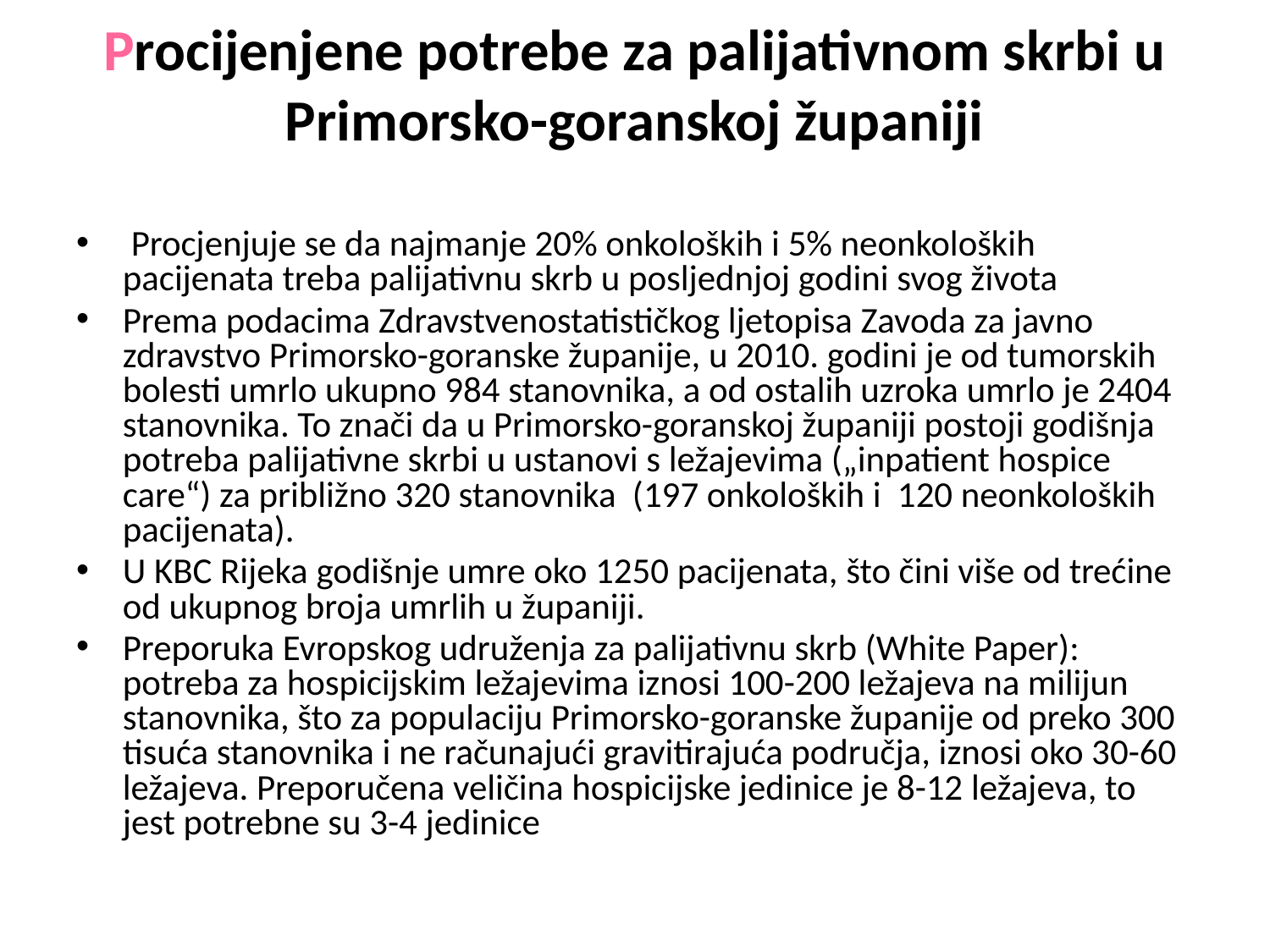

# Procijenjene potrebe za palijativnom skrbi u Primorsko-goranskoj županiji
 Procjenjuje se da najmanje 20% onkoloških i 5% neonkoloških pacijenata treba palijativnu skrb u posljednjoj godini svog života
Prema podacima Zdravstvenostatističkog ljetopisa Zavoda za javno zdravstvo Primorsko-goranske županije, u 2010. godini je od tumorskih bolesti umrlo ukupno 984 stanovnika, a od ostalih uzroka umrlo je 2404 stanovnika. To znači da u Primorsko-goranskoj županiji postoji godišnja potreba palijativne skrbi u ustanovi s ležajevima („inpatient hospice care“) za približno 320 stanovnika  (197 onkoloških i  120 neonkoloških pacijenata).
U KBC Rijeka godišnje umre oko 1250 pacijenata, što čini više od trećine od ukupnog broja umrlih u županiji.
Preporuka Evropskog udruženja za palijativnu skrb (White Paper): potreba za hospicijskim ležajevima iznosi 100-200 ležajeva na milijun stanovnika, što za populaciju Primorsko-goranske županije od preko 300 tisuća stanovnika i ne računajući gravitirajuća područja, iznosi oko 30-60 ležajeva. Preporučena veličina hospicijske jedinice je 8-12 ležajeva, to jest potrebne su 3-4 jedinice